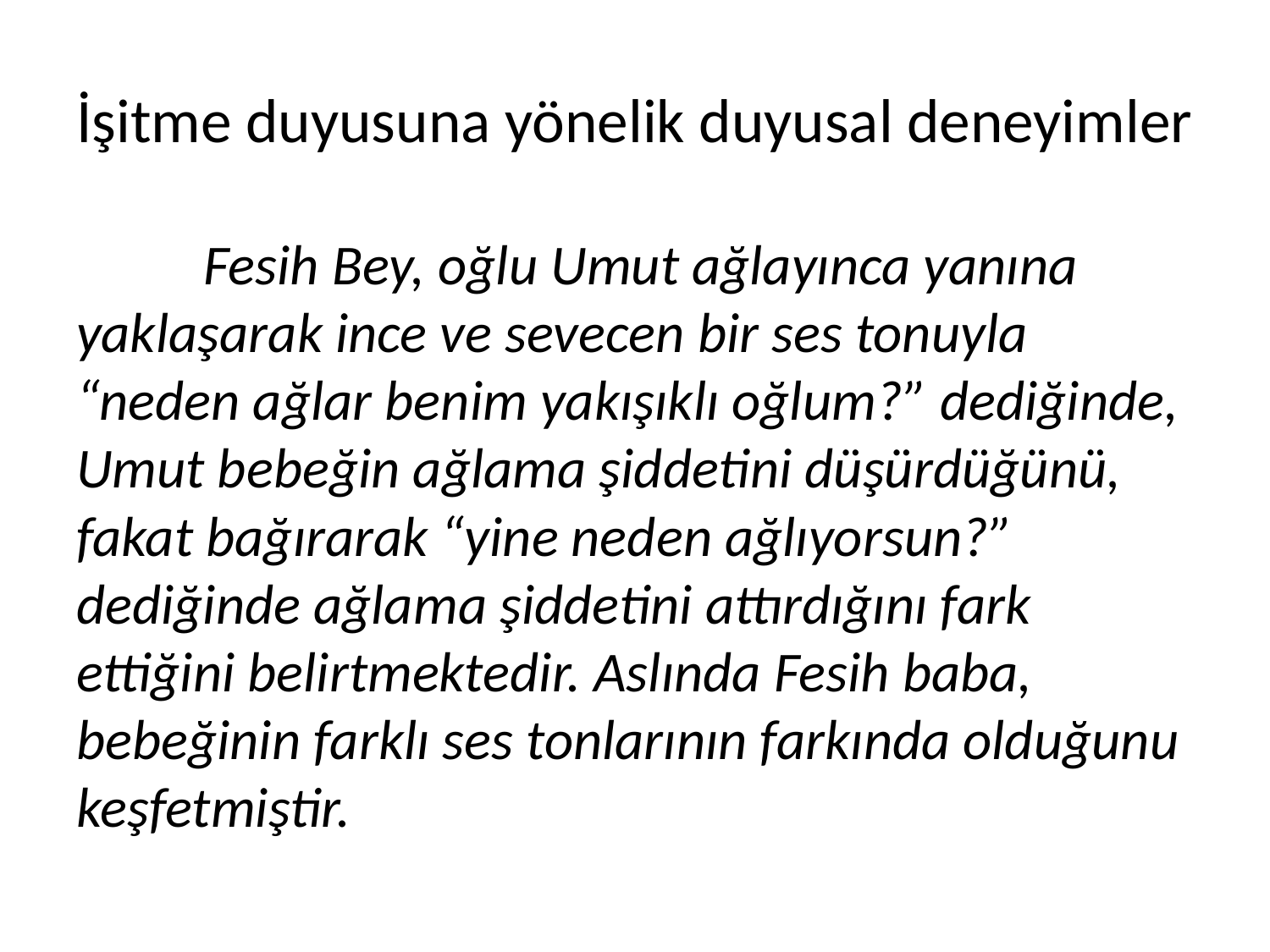

# İşitme duyusuna yönelik duyusal deneyimler
	Fesih Bey, oğlu Umut ağlayınca yanına yaklaşarak ince ve sevecen bir ses tonuyla “neden ağlar benim yakışıklı oğlum?” dediğinde, Umut bebeğin ağlama şiddetini düşürdüğünü, fakat bağırarak “yine neden ağlıyorsun?” dediğinde ağlama şiddetini attırdığını fark ettiğini belirtmektedir. Aslında Fesih baba, bebeğinin farklı ses tonlarının farkında olduğunu keşfetmiştir.